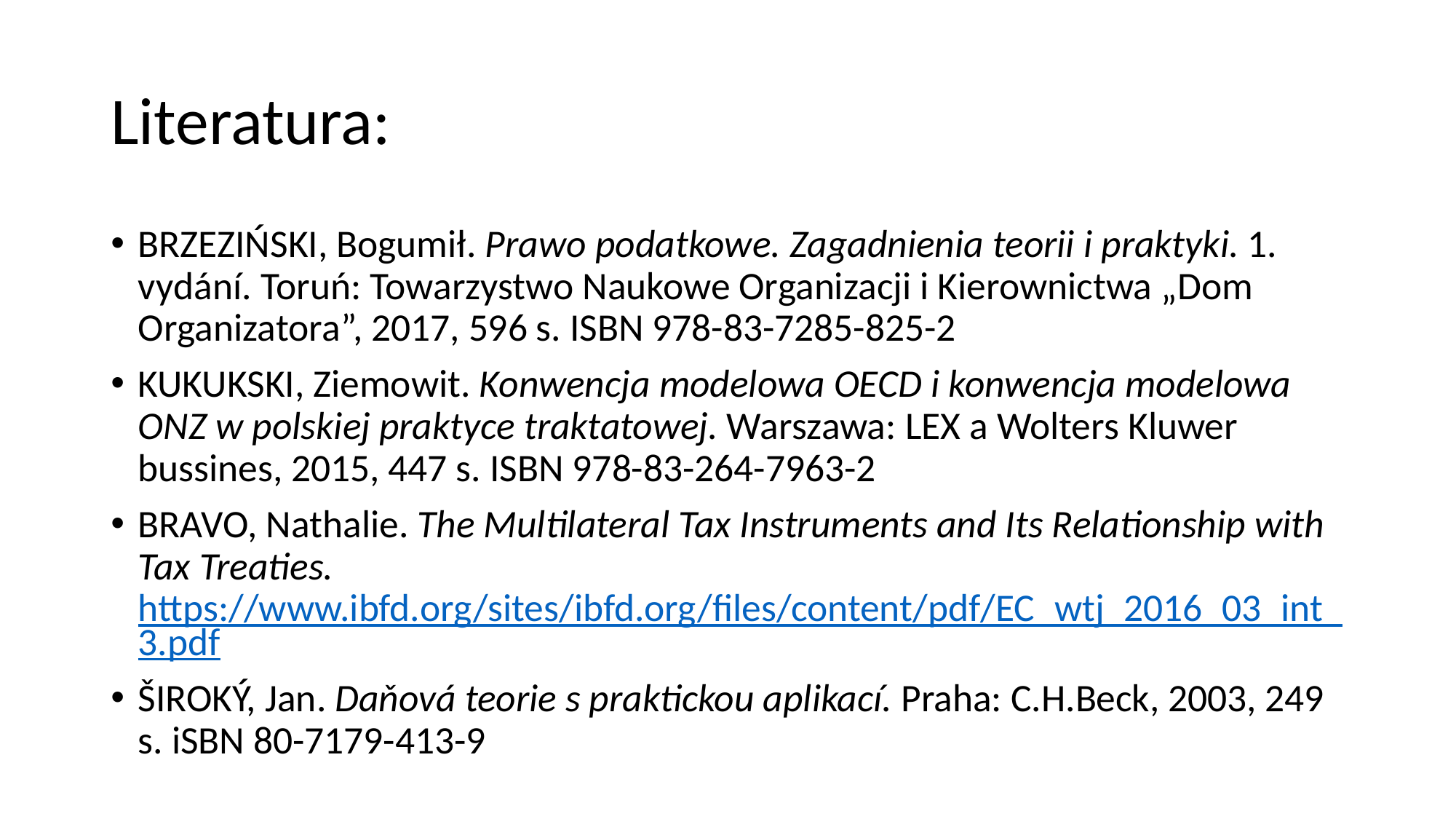

# Literatura:
BRZEZIŃSKI, Bogumił. Prawo podatkowe. Zagadnienia teorii i praktyki. 1. vydání. Toruń: Towarzystwo Naukowe Organizacji i Kierownictwa „Dom Organizatora”, 2017, 596 s. ISBN 978-83-7285-825-2
KUKUKSKI, Ziemowit. Konwencja modelowa OECD i konwencja modelowa ONZ w polskiej praktyce traktatowej. Warszawa: LEX a Wolters Kluwer bussines, 2015, 447 s. ISBN 978-83-264-7963-2
BRAVO, Nathalie. The Multilateral Tax Instruments and Its Relationship with Tax Treaties. https://www.ibfd.org/sites/ibfd.org/files/content/pdf/EC_wtj_2016_03_int_3.pdf
ŠIROKÝ, Jan. Daňová teorie s praktickou aplikací. Praha: C.H.Beck, 2003, 249 s. iSBN 80-7179-413-9